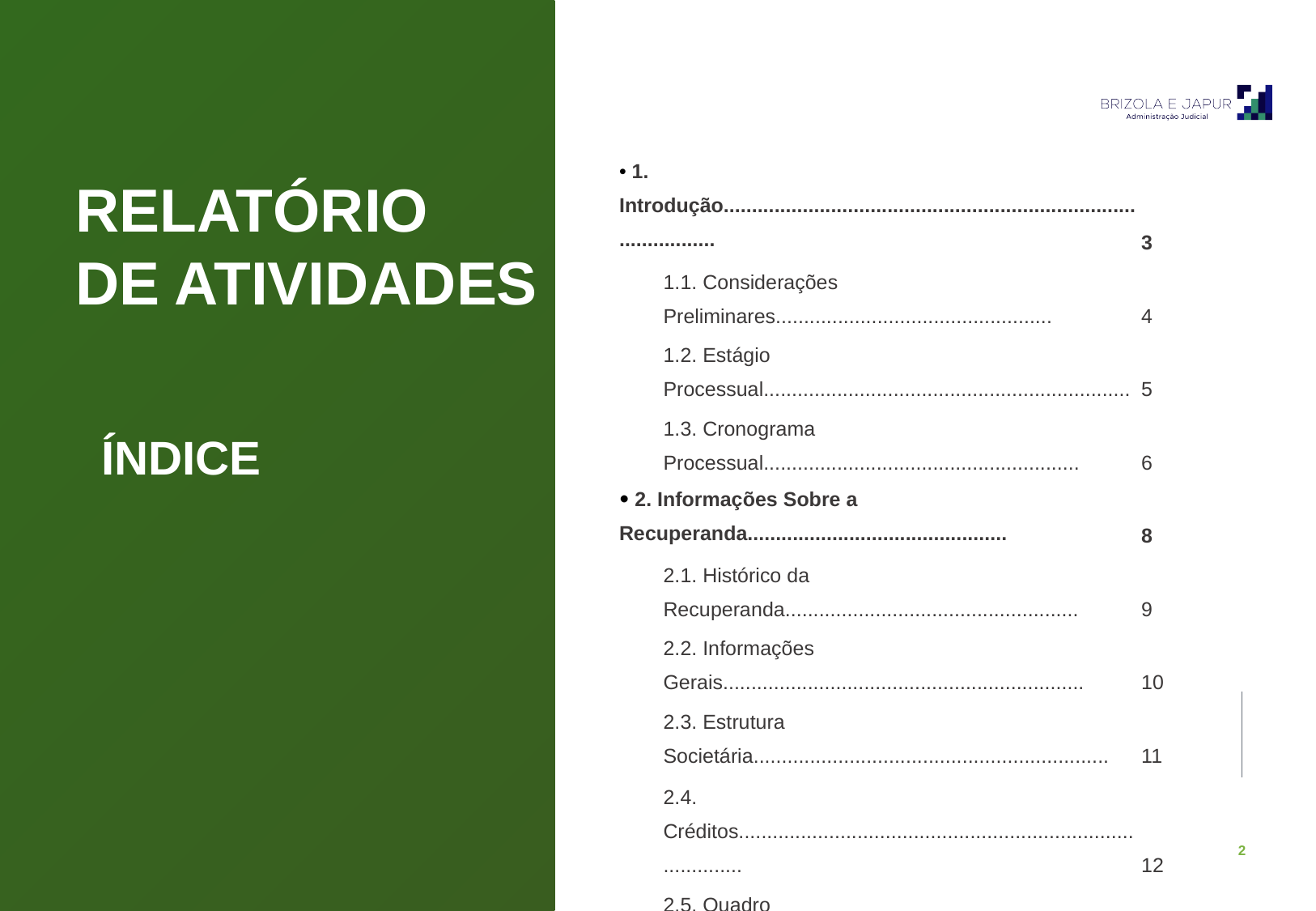

| 1. Introdução.......................................................................................... |  | 3 |
| --- | --- | --- |
|  | 1.1. Considerações Preliminares................................................. | 4 |
|  | 1.2. Estágio Processual................................................................. | 5 |
|  | 1.3. Cronograma Processual........................................................ | 6 |
| 2. Informações Sobre a Recuperanda.............................................. |  | 8 |
|  | 2.1. Histórico da Recuperanda.................................................... | 9 |
|  | 2.2. Informações Gerais................................................................ | 10 |
|  | 2.3. Estrutura Societária............................................................... | 11 |
|  | 2.4. Créditos.................................................................................... | 12 |
|  | 2.5. Quadro Funcional.................................................................. | 13 |
|  | 2.6. Reunião com a Administração............................................ | 14 |
| 3. Análise Econômico-Financeira..................................................... |  | 15 |
| 4. Informações Adicionais.................................................................. |  | 22 |
|  | 4.1. Plano de Recuperação Judicial,......................................... | 23 |
|  | 4.2. Informações Adicionais........................................................ | 25 |
|  | 4.3. Cumprimento das Obrigações........................................... | 26 |
| 5. Anexos................................................................................................. |  | 27 |
RELATÓRIO
DE ATIVIDADES
ÍNDICE